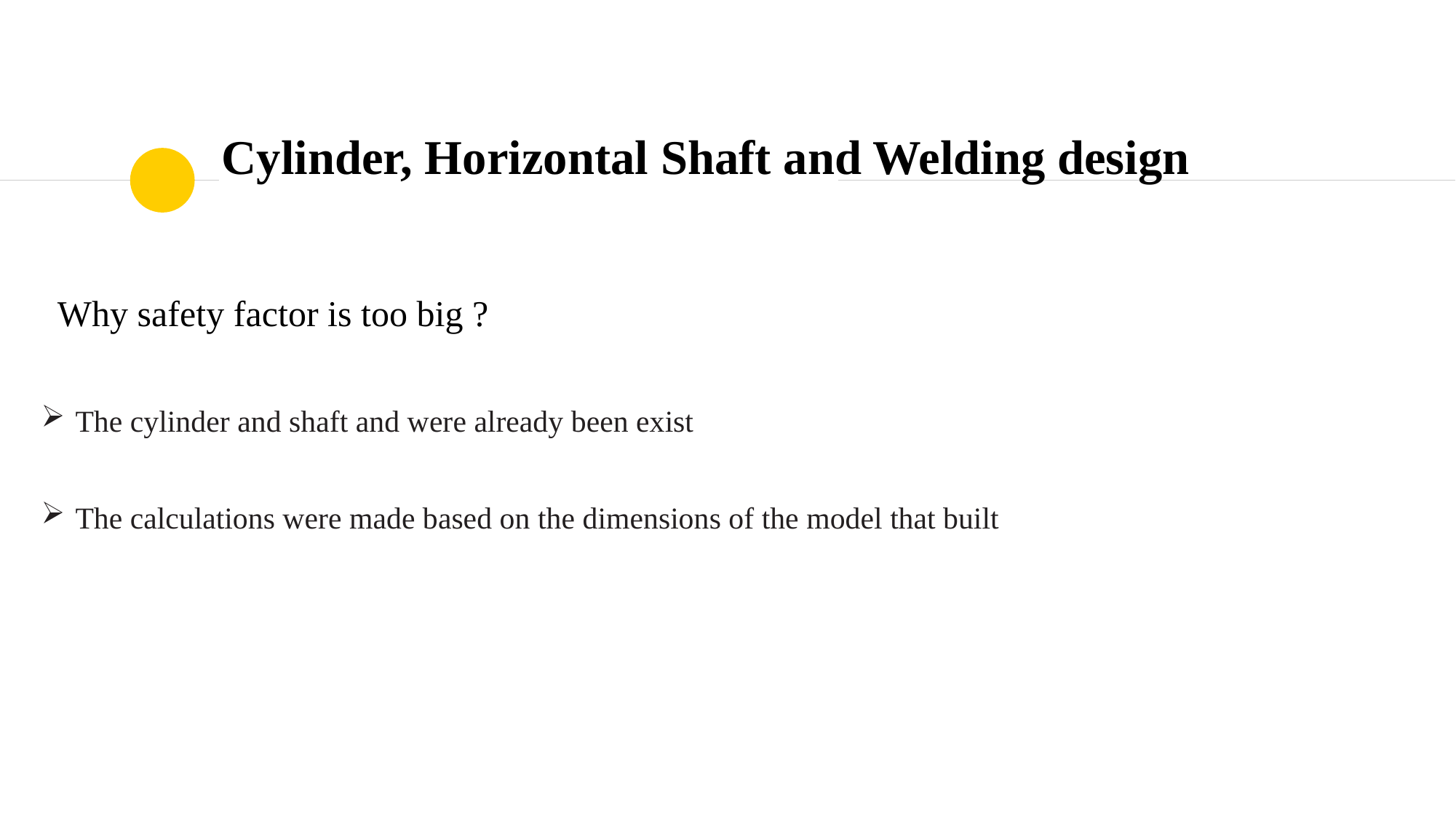

# Cylinder, Horizontal Shaft and Welding design
Why safety factor is too big ?

The cylinder and shaft and were already been exist

The calculations were made based on the dimensions of the model that built